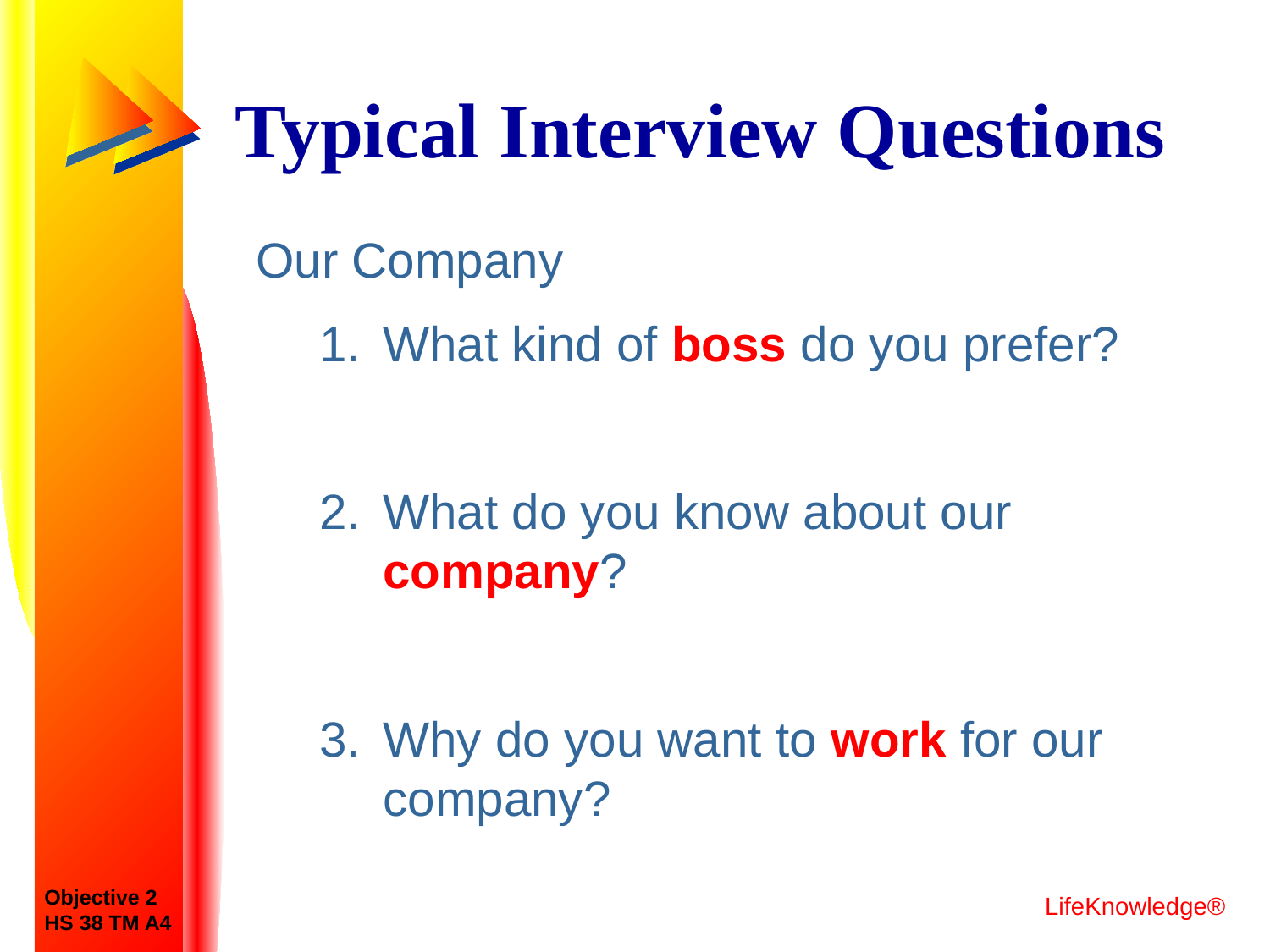

# Typical Interview Questions
Our Company
What kind of boss do you prefer?

What do you know about our company?

3.	Why do you want to work for our company?
Objective 2
HS 38 TM A4
LifeKnowledge®